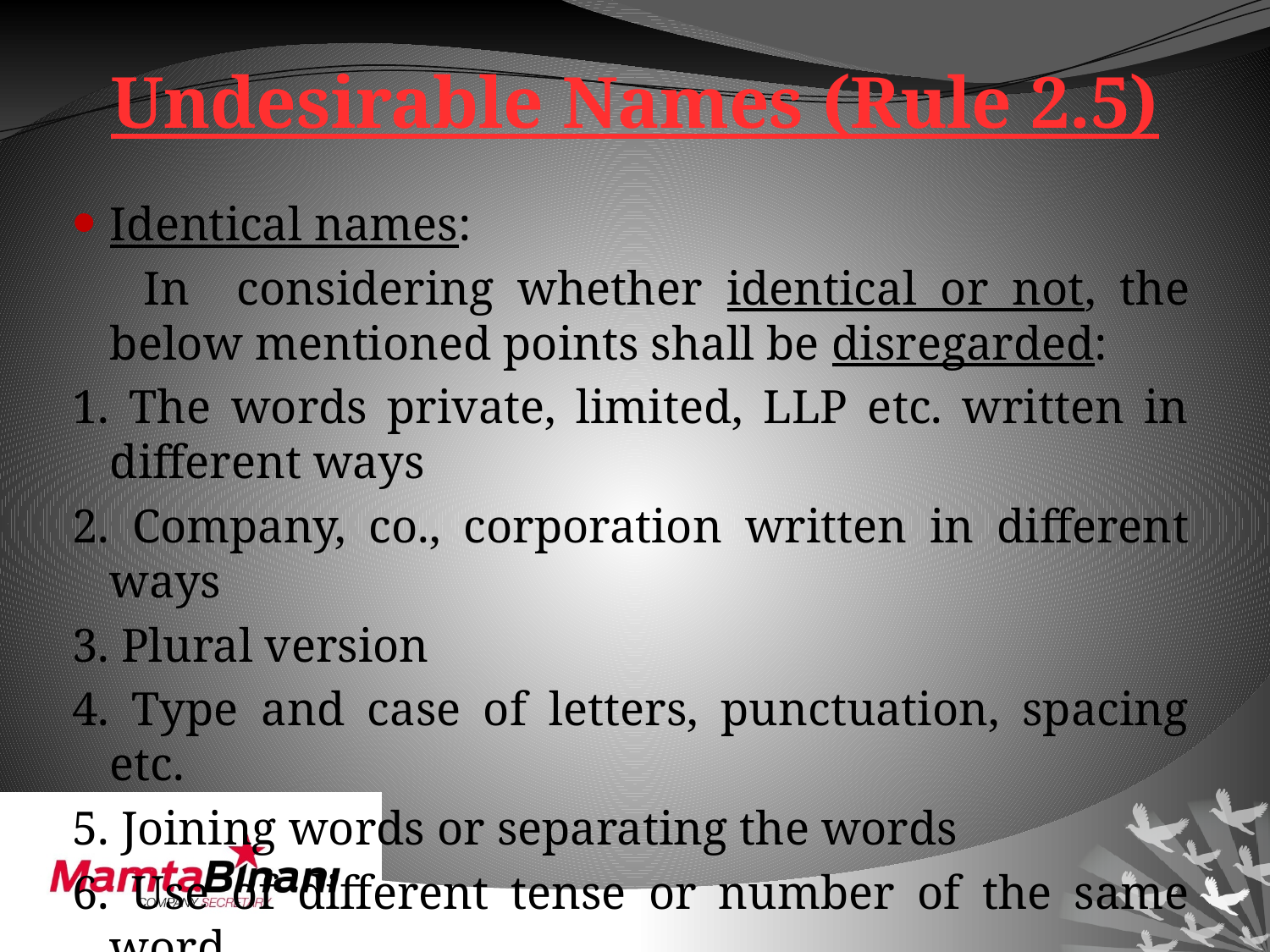

# Undesirable Names (Rule 2.5)
Identical names:
   In  considering whether identical or not, the below mentioned points shall be disregarded:
1. The words private, limited, LLP etc. written in different ways
2. Company, co., corporation written in different ways
3. Plural version
4. Type and case of letters, punctuation, spacing etc.
5. Joining words or separating the words
6. Use of different tense or number of the same word